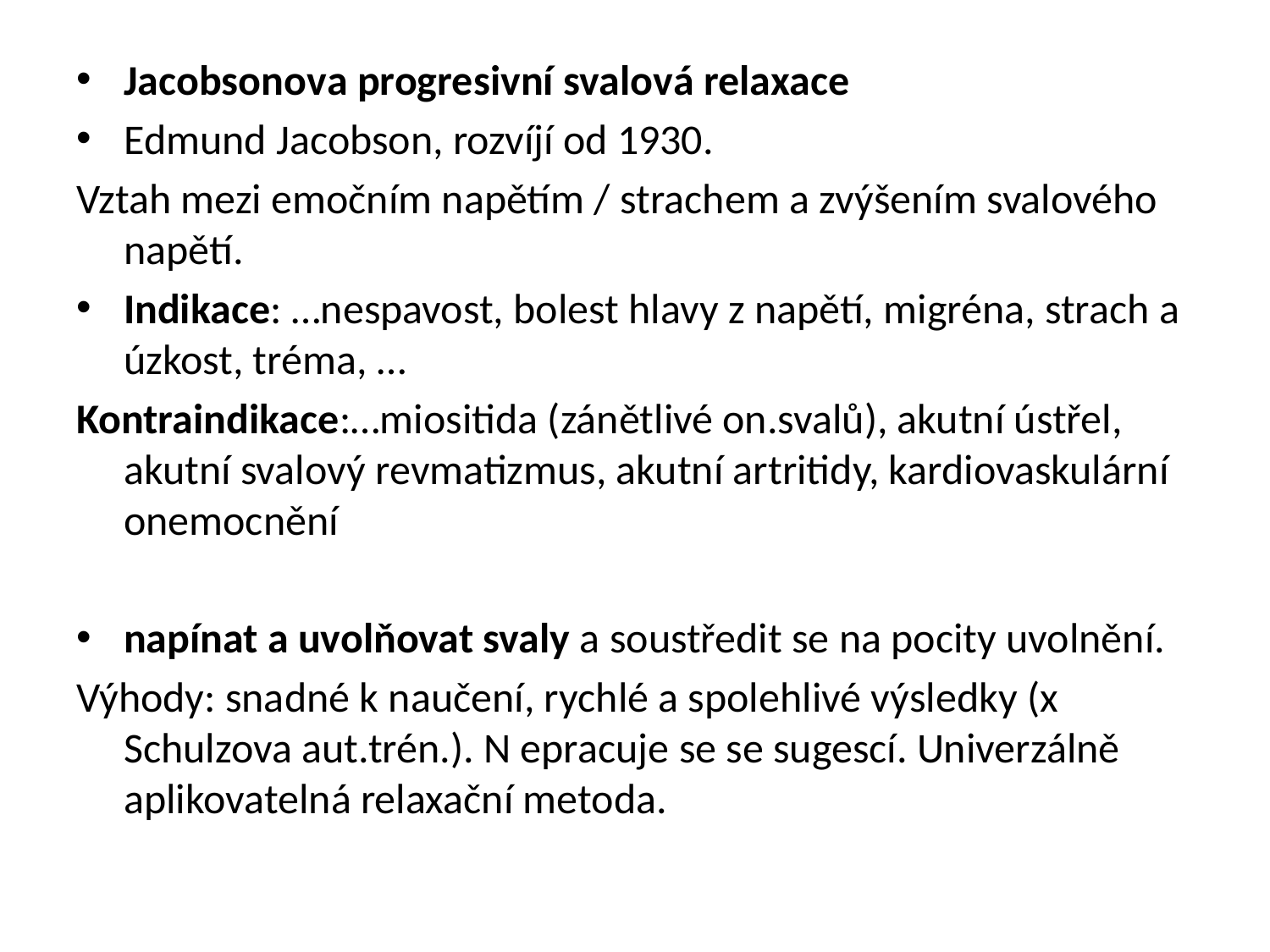

#
Jacobsonova progresivní svalová relaxace
Edmund Jacobson, rozvíjí od 1930.
Vztah mezi emočním napětím / strachem a zvýšením svalového napětí.
Indikace: …nespavost, bolest hlavy z napětí, migréna, strach a úzkost, tréma, …
Kontraindikace:…miositida (zánětlivé on.svalů), akutní ústřel, akutní svalový revmatizmus, akutní artritidy, kardiovaskulární onemocnění

napínat a uvolňovat svaly a soustředit se na pocity uvolnění.
Výhody: snadné k naučení, rychlé a spolehlivé výsledky (x Schulzova aut.trén.). N epracuje se se sugescí. Univerzálně aplikovatelná relaxační metoda.